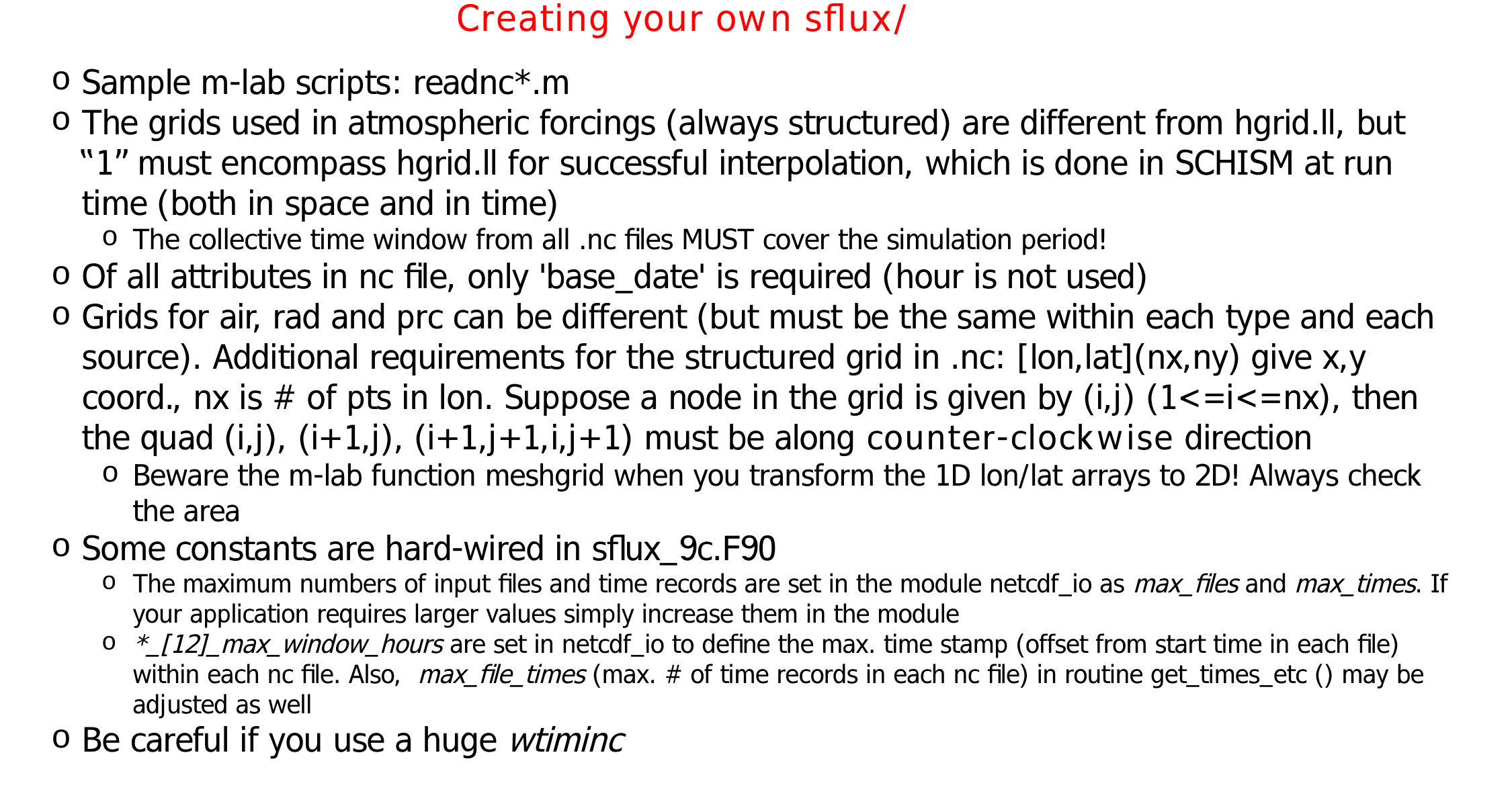

# Creating your own sflux/
Sample m-lab scripts: readnc*.m
The grids used in atmospheric forcings (always structured) are different from hgrid.ll, but “1” must encompass hgrid.ll for successful interpolation, which is done in SCHISM at run time (both in space and in time)
The collective time window from all .nc files MUST cover the simulation period!
Of all attributes in nc file, only 'base_date' is required (hour is not used)
Grids for air, rad and prc can be different (but must be the same within each type and each source). Additional requirements for the structured grid in .nc: [lon,lat](nx,ny) give x,y coord., nx is # of pts in lon. Suppose a node in the grid is given by (i,j) (1<=i<=nx), then the quad (i,j), (i+1,j), (i+1,j+1,i,j+1) must be along counter-clockwise direction
Beware the m-lab function meshgrid when you transform the 1D lon/lat arrays to 2D! Always check the area
Some constants are hard-wired in sflux_9c.F90
The maximum numbers of input files and time records are set in the module netcdf_io as max_files and max_times. If your application requires larger values simply increase them in the module
*_[12]_max_window_hours are set in netcdf_io to define the max. time stamp (offset from start time in each file) within each nc file. Also,  max_file_times (max. # of time records in each nc file) in routine get_times_etc () may be adjusted as well
Be careful if you use a huge wtiminc